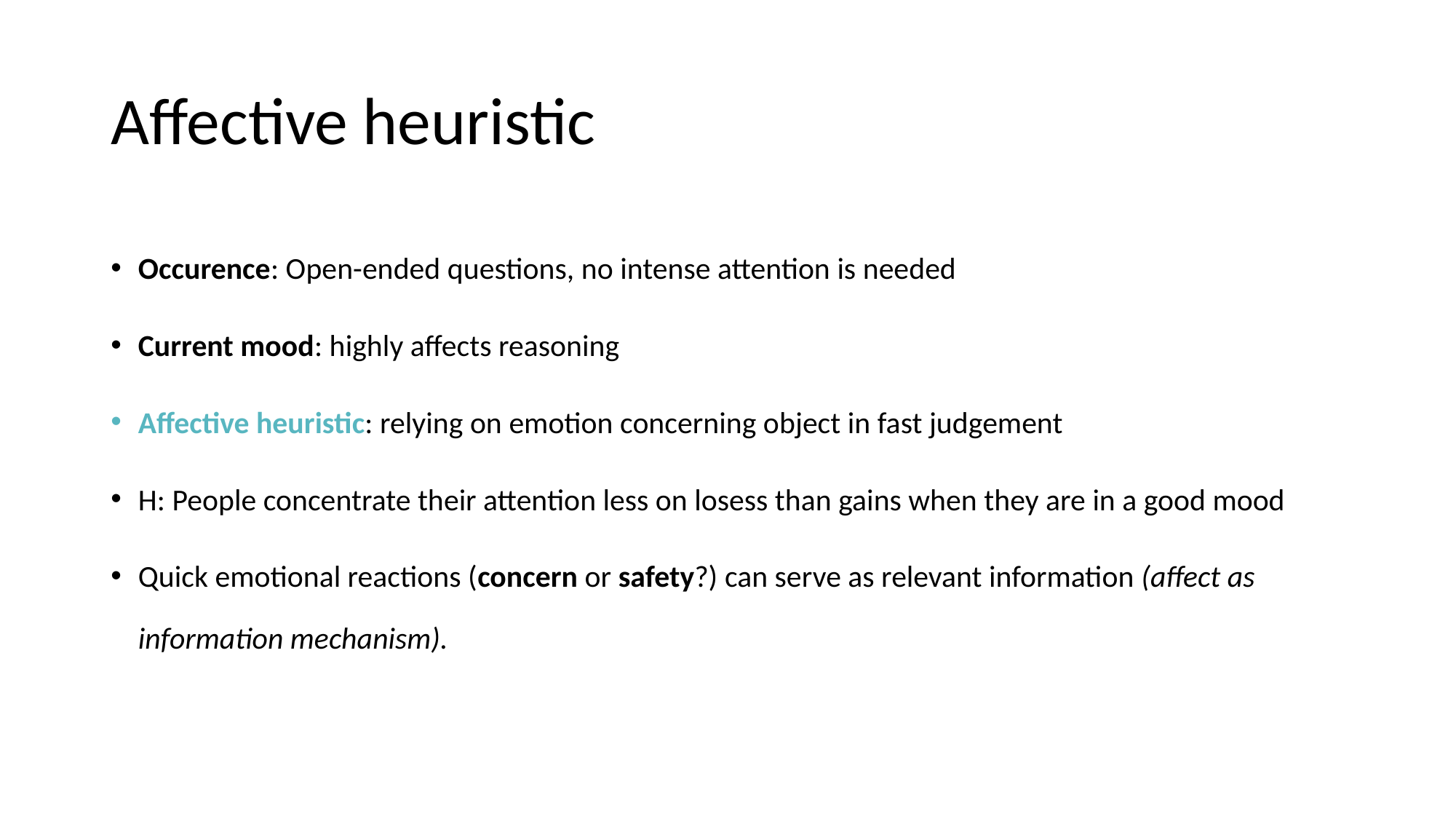

# Affective heuristic
Occurence: Open-ended questions, no intense attention is needed
Current mood: highly affects reasoning
Affective heuristic: relying on emotion concerning object in fast judgement
H: People concentrate their attention less on losess than gains when they are in a good mood
Quick emotional reactions (concern or safety?) can serve as relevant information (affect as information mechanism).